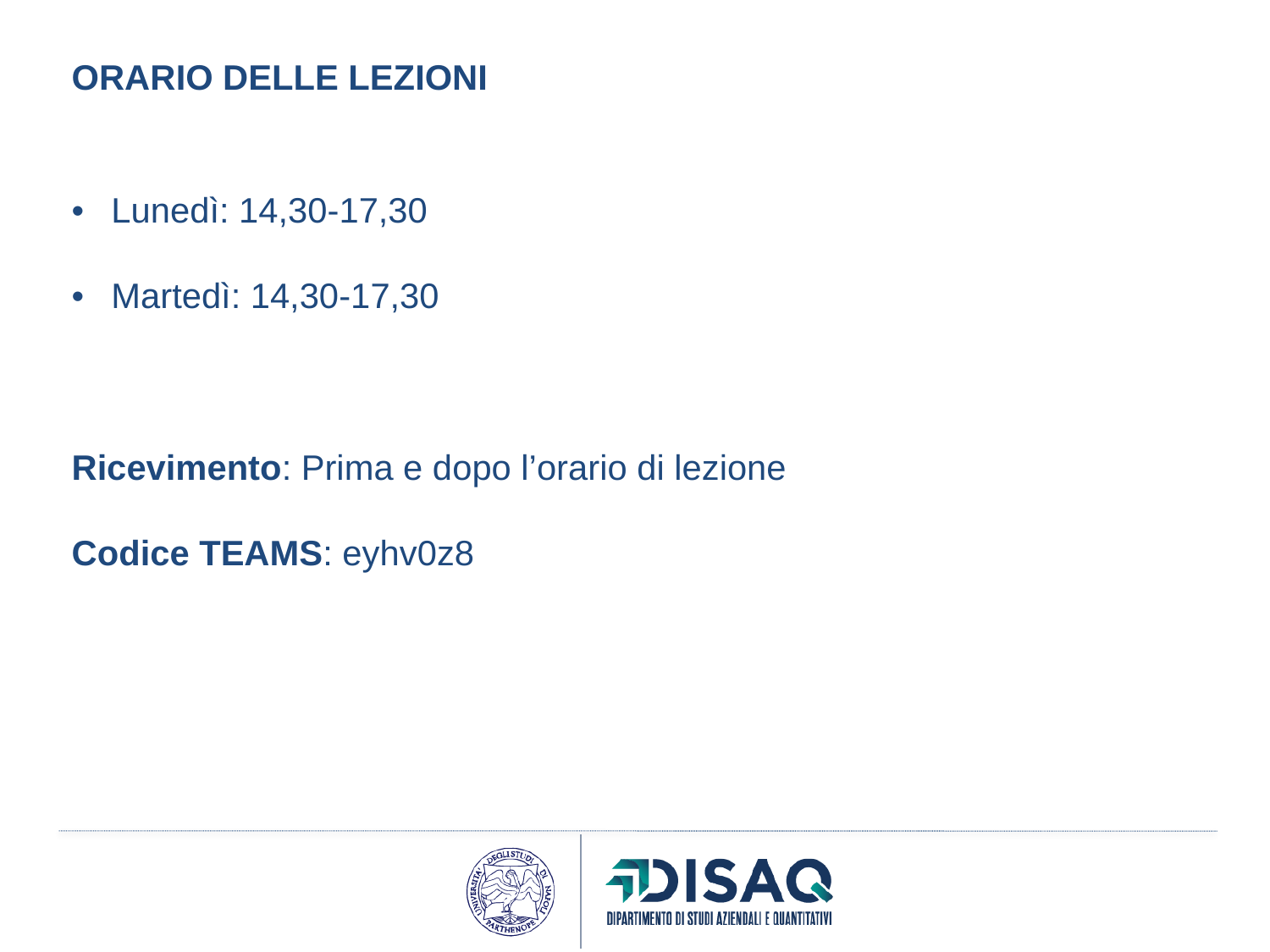

# Orario Delle lezioni
Lunedì: 14,30-17,30
Martedì: 14,30-17,30

Ricevimento: Prima e dopo l’orario di lezione
Codice TEAMS: eyhv0z8